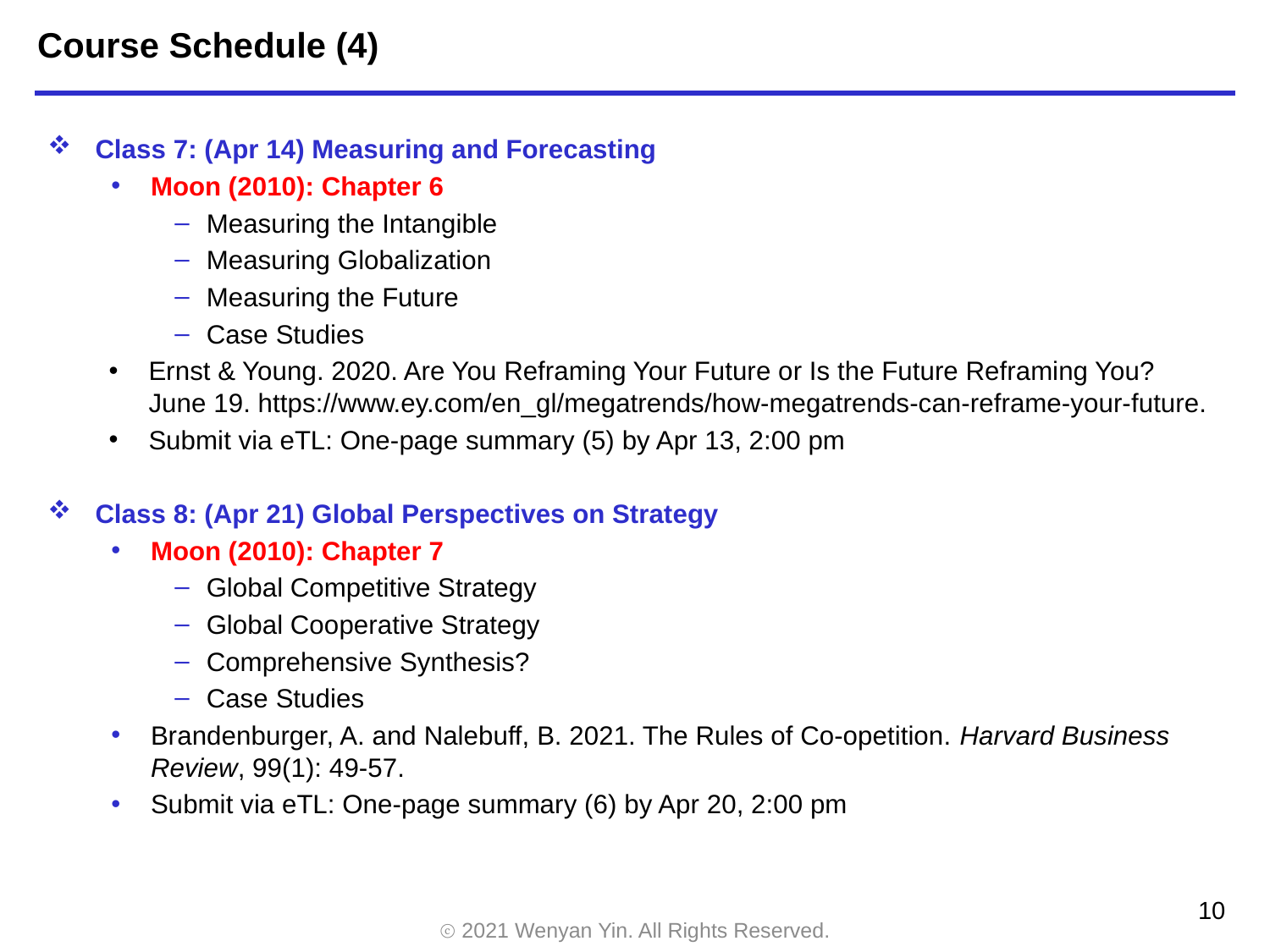

Course Schedule (4)
Class 7: (Apr 14) Measuring and Forecasting
Moon (2010): Chapter 6
Measuring the Intangible
Measuring Globalization
Measuring the Future
Case Studies
Ernst & Young. 2020. Are You Reframing Your Future or Is the Future Reframing You? June 19. https://www.ey.com/en_gl/megatrends/how-megatrends-can-reframe-your-future.
Submit via eTL: One-page summary (5) by Apr 13, 2:00 pm

Class 8: (Apr 21) Global Perspectives on Strategy
Moon (2010): Chapter 7
Global Competitive Strategy
Global Cooperative Strategy
Comprehensive Synthesis?
Case Studies
Brandenburger, A. and Nalebuff, B. 2021. The Rules of Co-opetition. Harvard Business Review, 99(1): 49-57.
Submit via eTL: One-page summary (6) by Apr 20, 2:00 pm
10